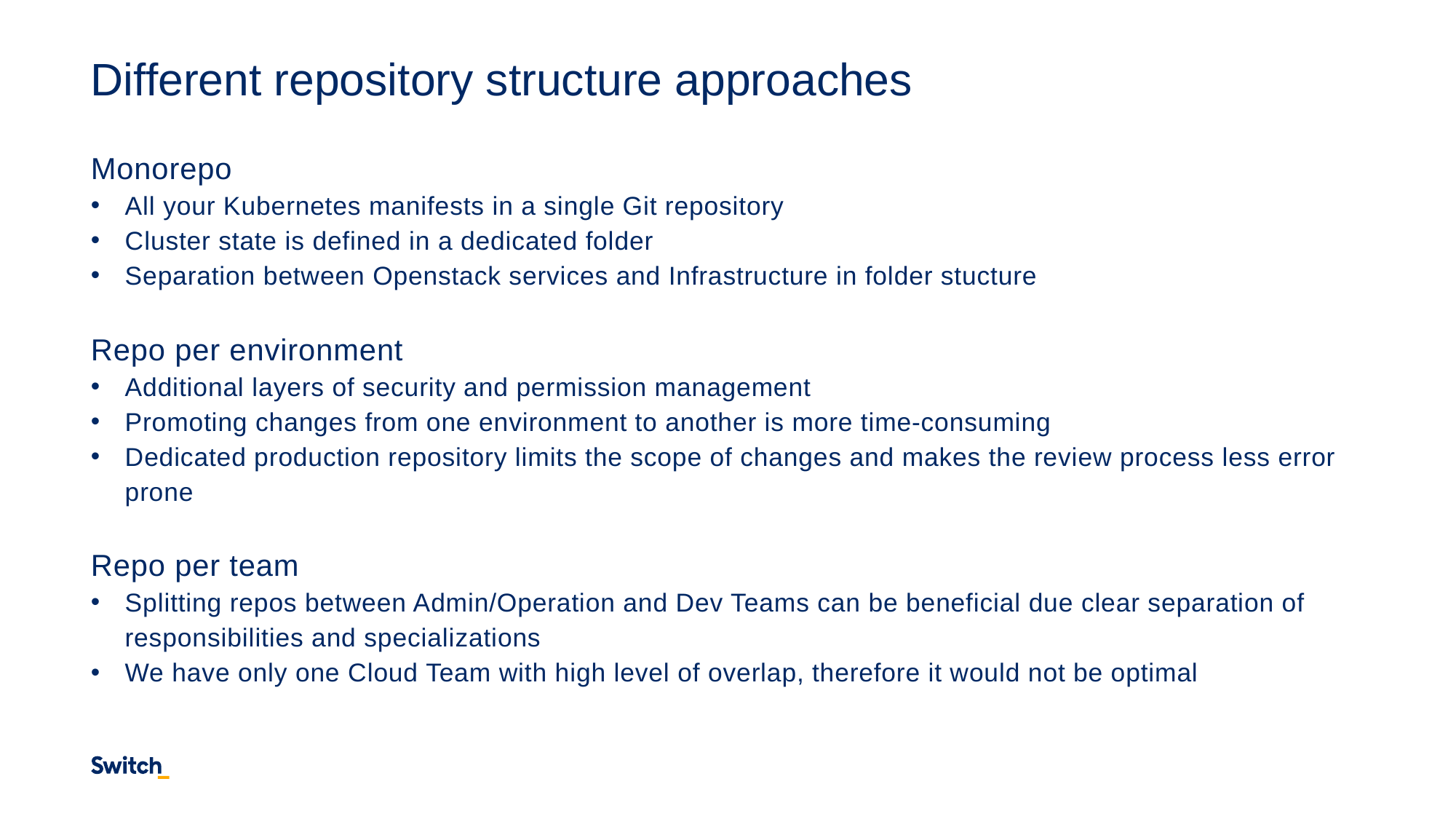

# Different repository structure approaches
Monorepo
All your Kubernetes manifests in a single Git repository
Cluster state is defined in a dedicated folder
Separation between Openstack services and Infrastructure in folder stucture

Repo per environment
Additional layers of security and permission management
Promoting changes from one environment to another is more time-consuming
Dedicated production repository limits the scope of changes and makes the review process less error prone

Repo per team
Splitting repos between Admin/Operation and Dev Teams can be beneficial due clear separation of responsibilities and specializations
We have only one Cloud Team with high level of overlap, therefore it would not be optimal

8